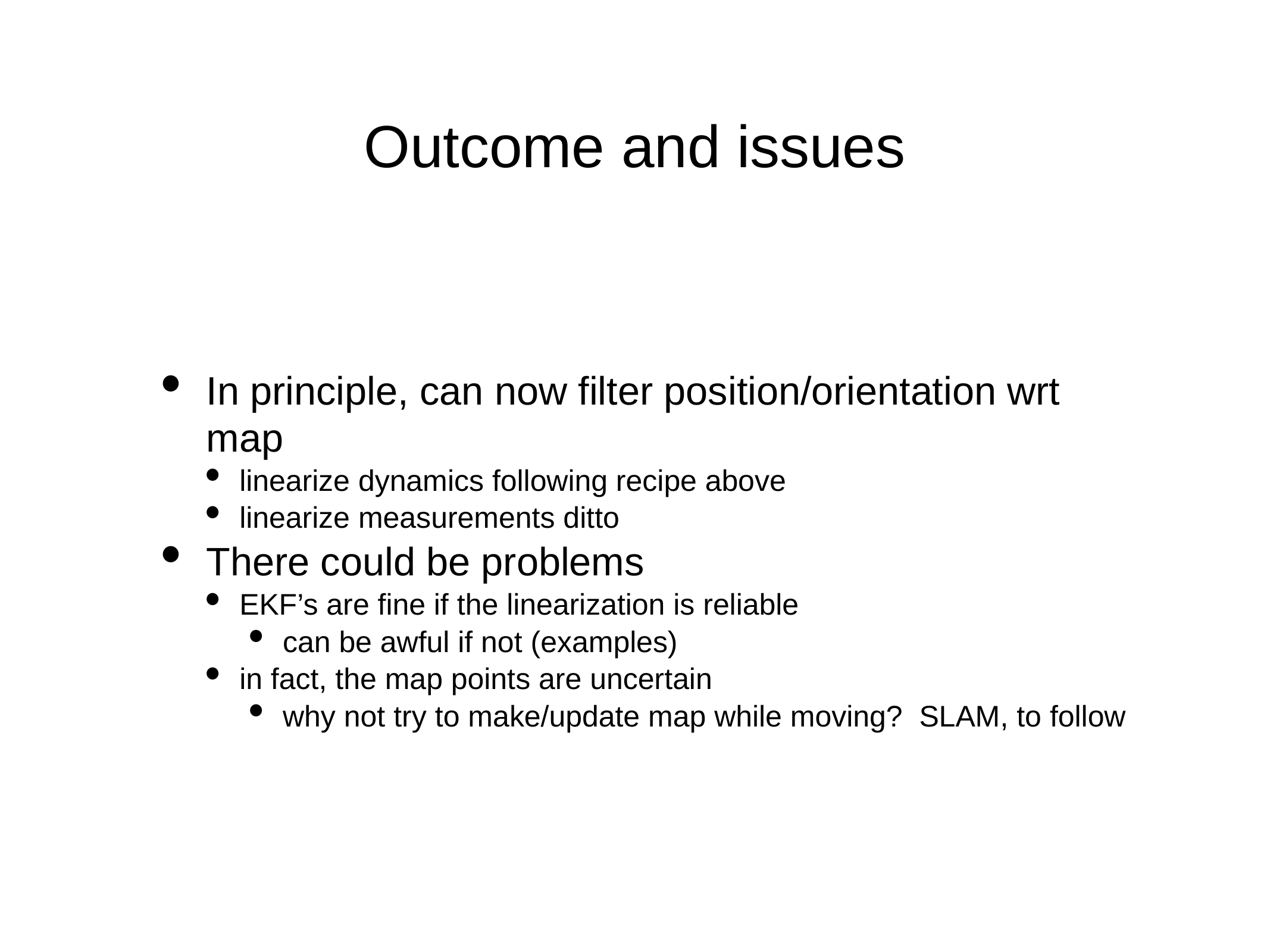

# Outcome and issues
In principle, can now filter position/orientation wrt map
linearize dynamics following recipe above
linearize measurements ditto
There could be problems
EKF’s are fine if the linearization is reliable
can be awful if not (examples)
in fact, the map points are uncertain
why not try to make/update map while moving?  SLAM, to follow